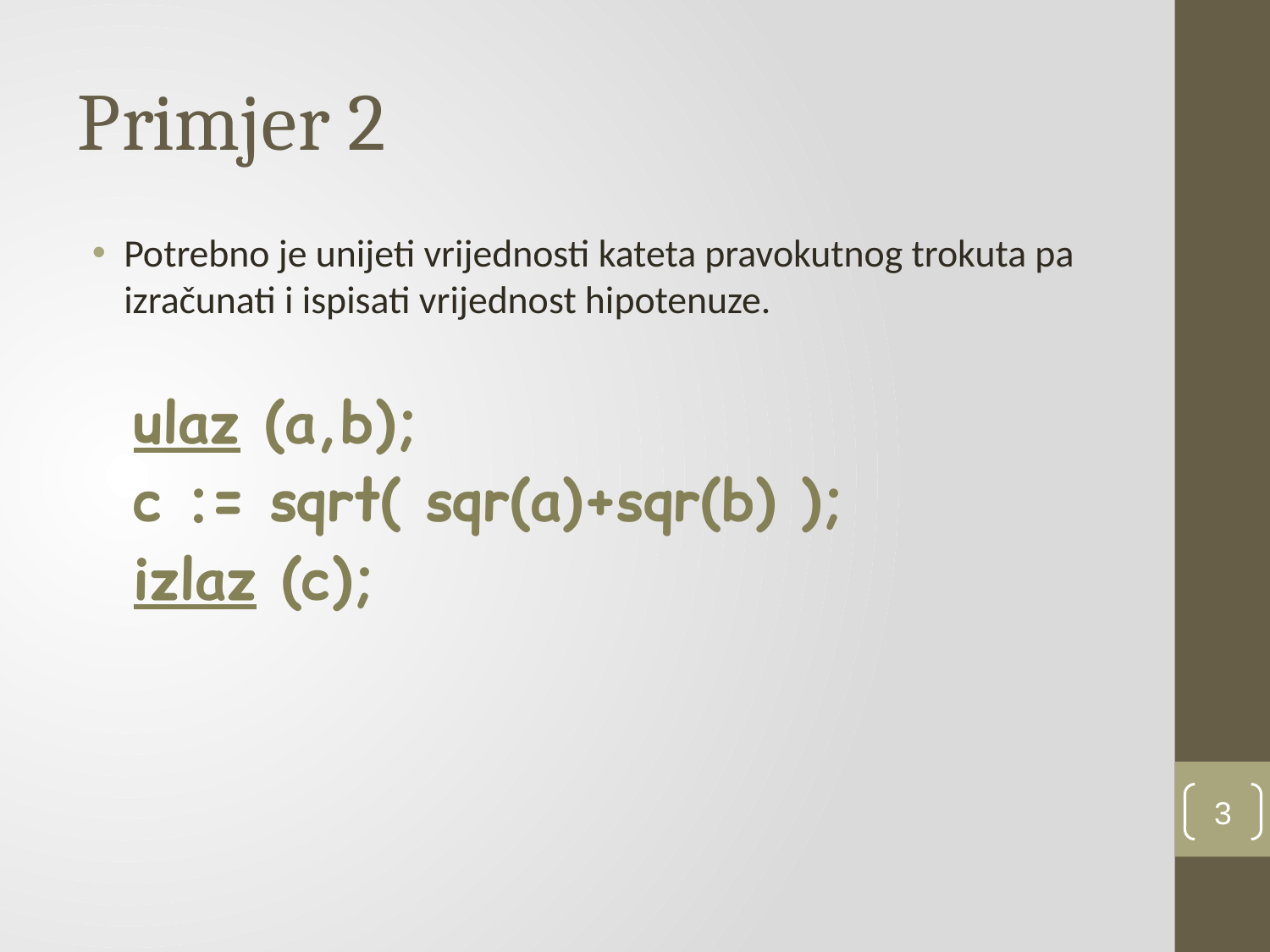

# Primjer 2
Potrebno je unijeti vrijednosti kateta pravokutnog trokuta pa izračunati i ispisati vrijednost hipotenuze.

ulaz (a,b);
c := sqrt( sqr(a)+sqr(b) );
izlaz (c);
3